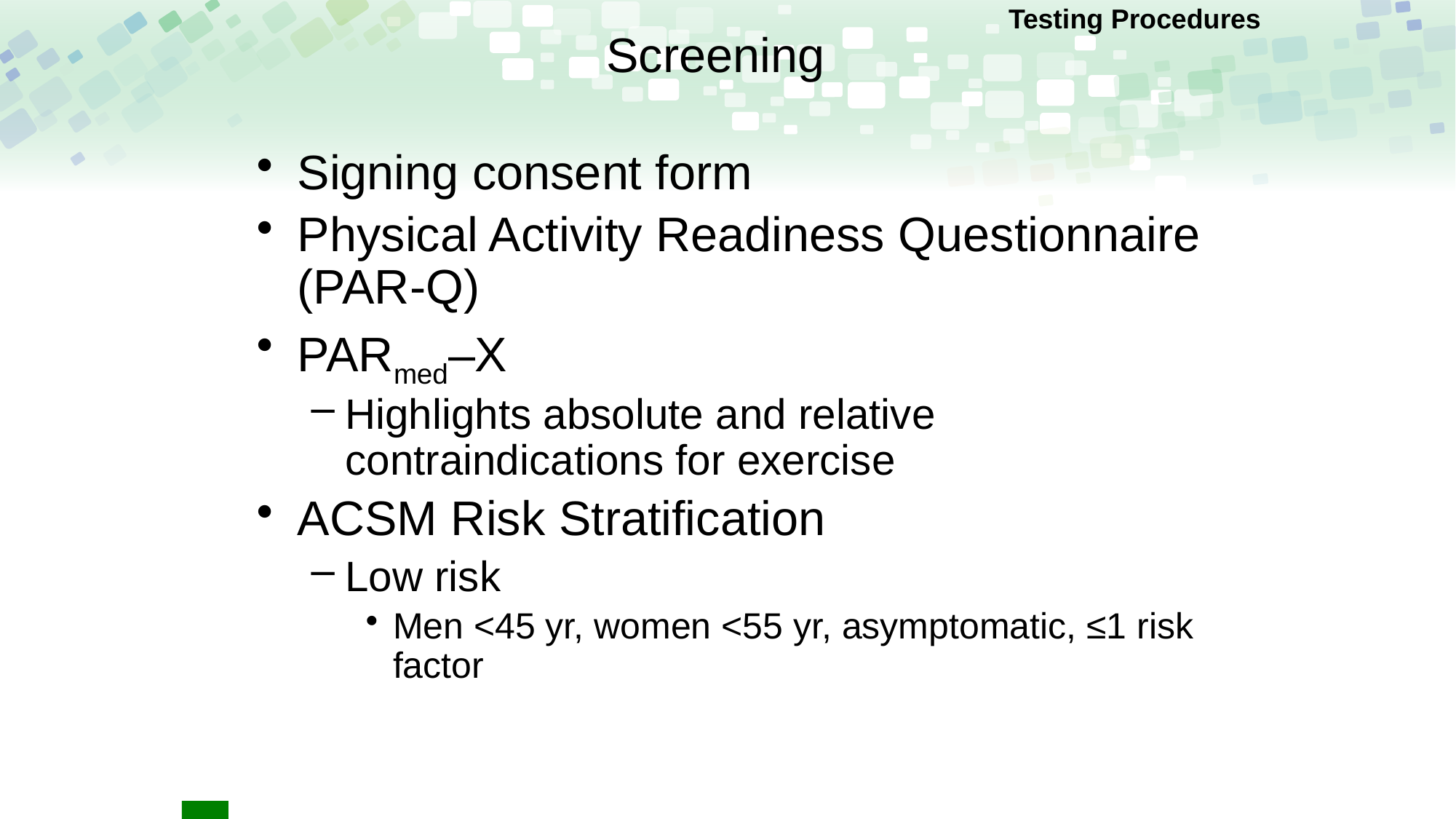

Testing Procedures
# Screening
Signing consent form
Physical Activity Readiness Questionnaire (PAR-Q)
PARmed–X
Highlights absolute and relative contraindications for exercise
ACSM Risk Stratification
Low risk
Men <45 yr, women <55 yr, asymptomatic, ≤1 risk factor